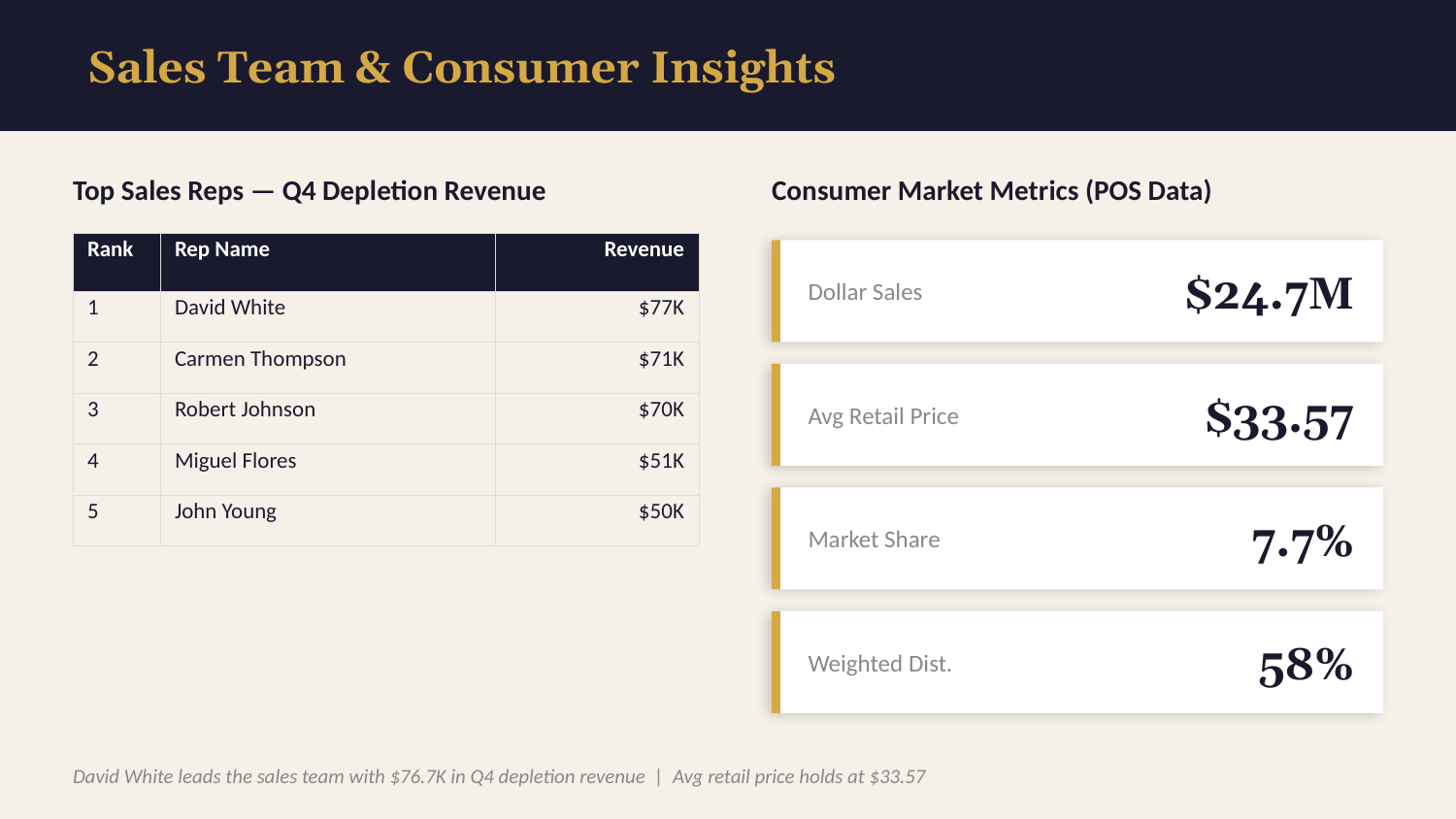

Sales Team & Consumer Insights
Top Sales Reps — Q4 Depletion Revenue
Consumer Market Metrics (POS Data)
| Rank | Rep Name | Revenue |
| --- | --- | --- |
| 1 | David White | $77K |
| 2 | Carmen Thompson | $71K |
| 3 | Robert Johnson | $70K |
| 4 | Miguel Flores | $51K |
| 5 | John Young | $50K |

Dollar Sales
$24.7M

Avg Retail Price
$33.57

Market Share
7.7%

Weighted Dist.
58%
David White leads the sales team with $76.7K in Q4 depletion revenue  |  Avg retail price holds at $33.57